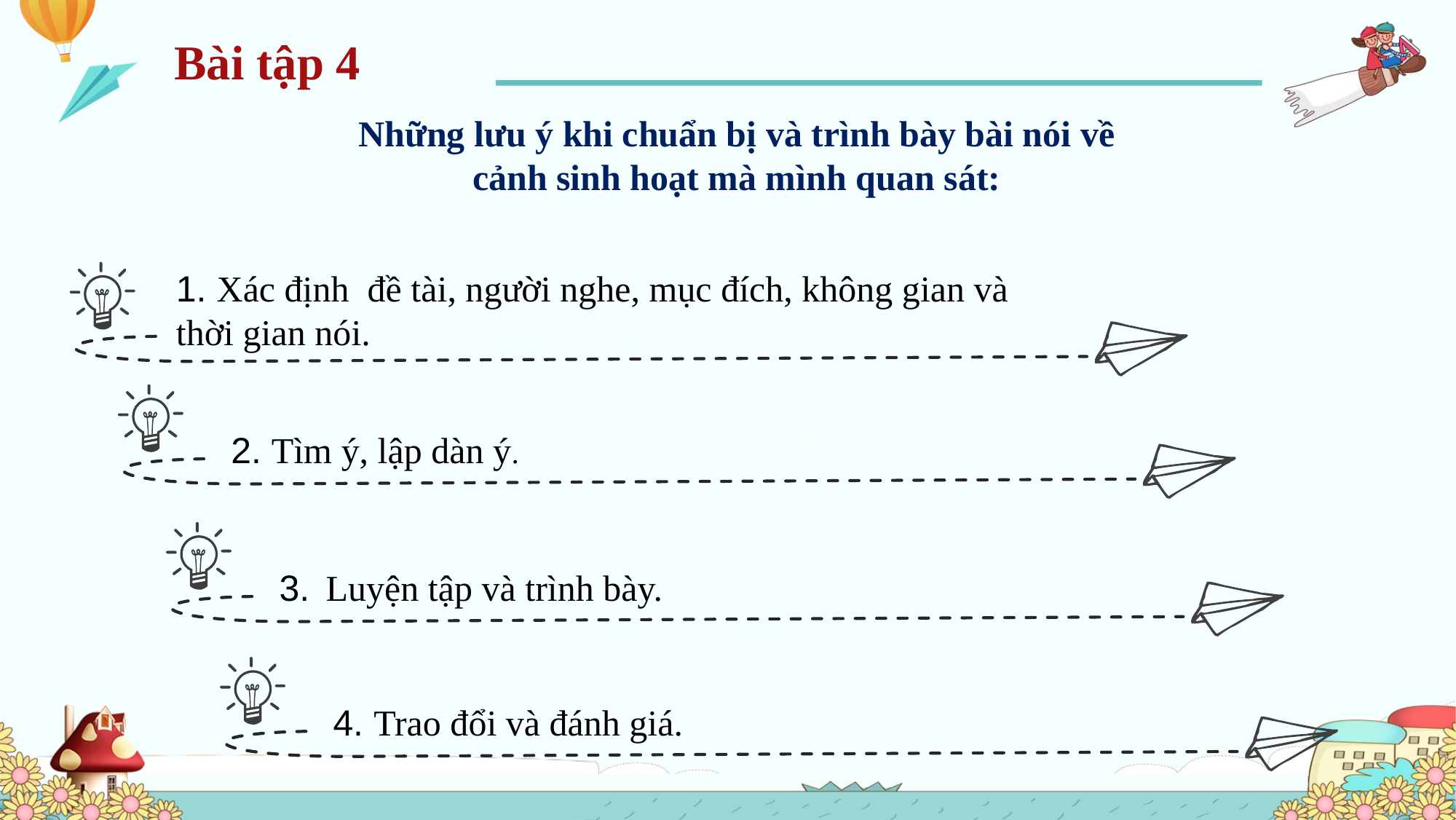

Bài tập 4

Những lưu ý khi chuẩn bị và trình bày bài nói về cảnh sinh hoạt mà mình quan sát:
1. Xác định  đề tài, người nghe, mục đích, không gian và thời gian nói.

2. Tìm ý, lập dàn ý.

3.  Luyện tập và trình bày.

4. Trao đổi và đánh giá.